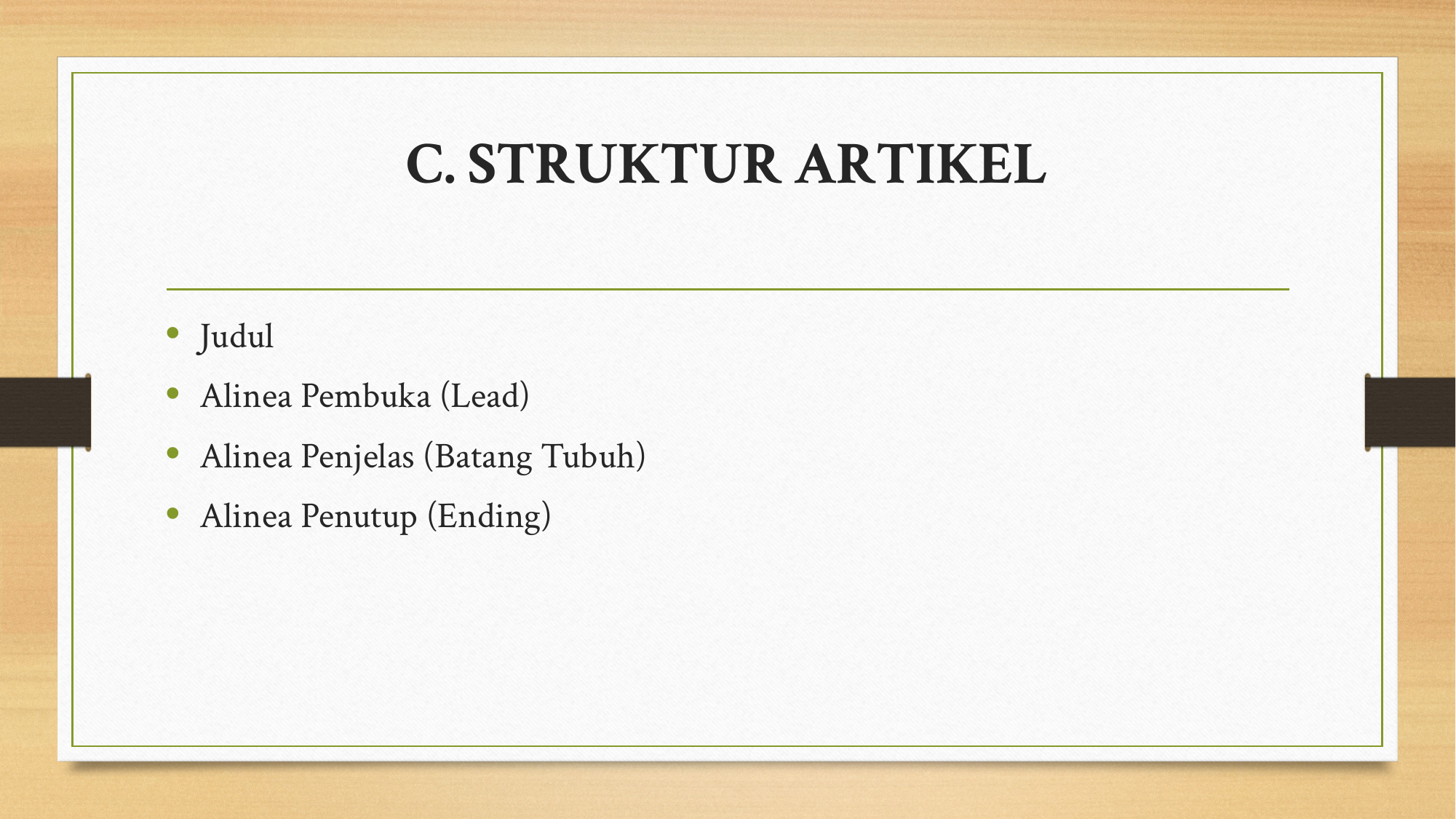

# C. STRUKTUR ARTIKEL
Judul
Alinea Pembuka (Lead)
Alinea Penjelas (Batang Tubuh)
Alinea Penutup (Ending)